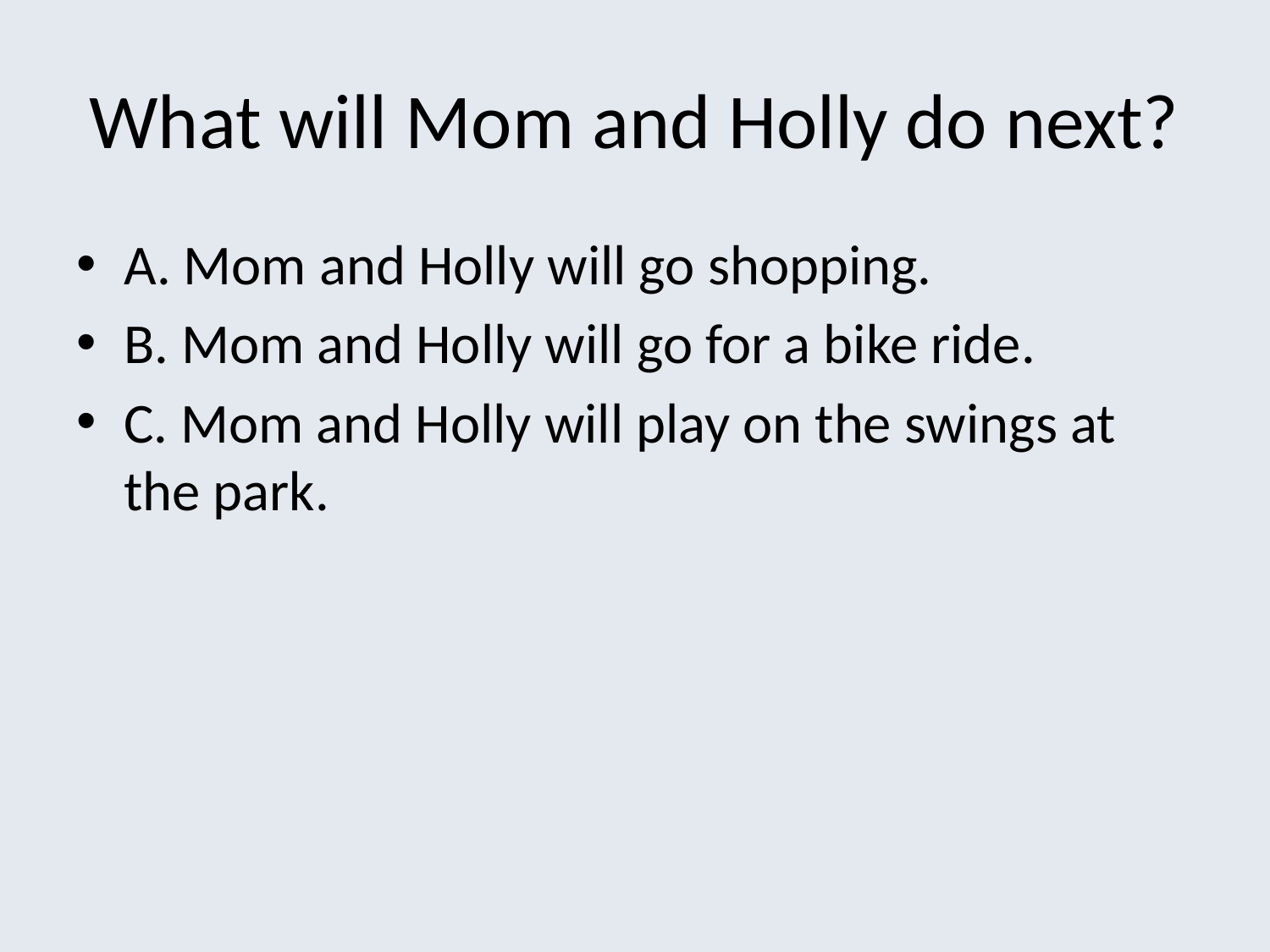

# What will Mom and Holly do next?
A. Mom and Holly will go shopping.
B. Mom and Holly will go for a bike ride.
C. Mom and Holly will play on the swings at the park.